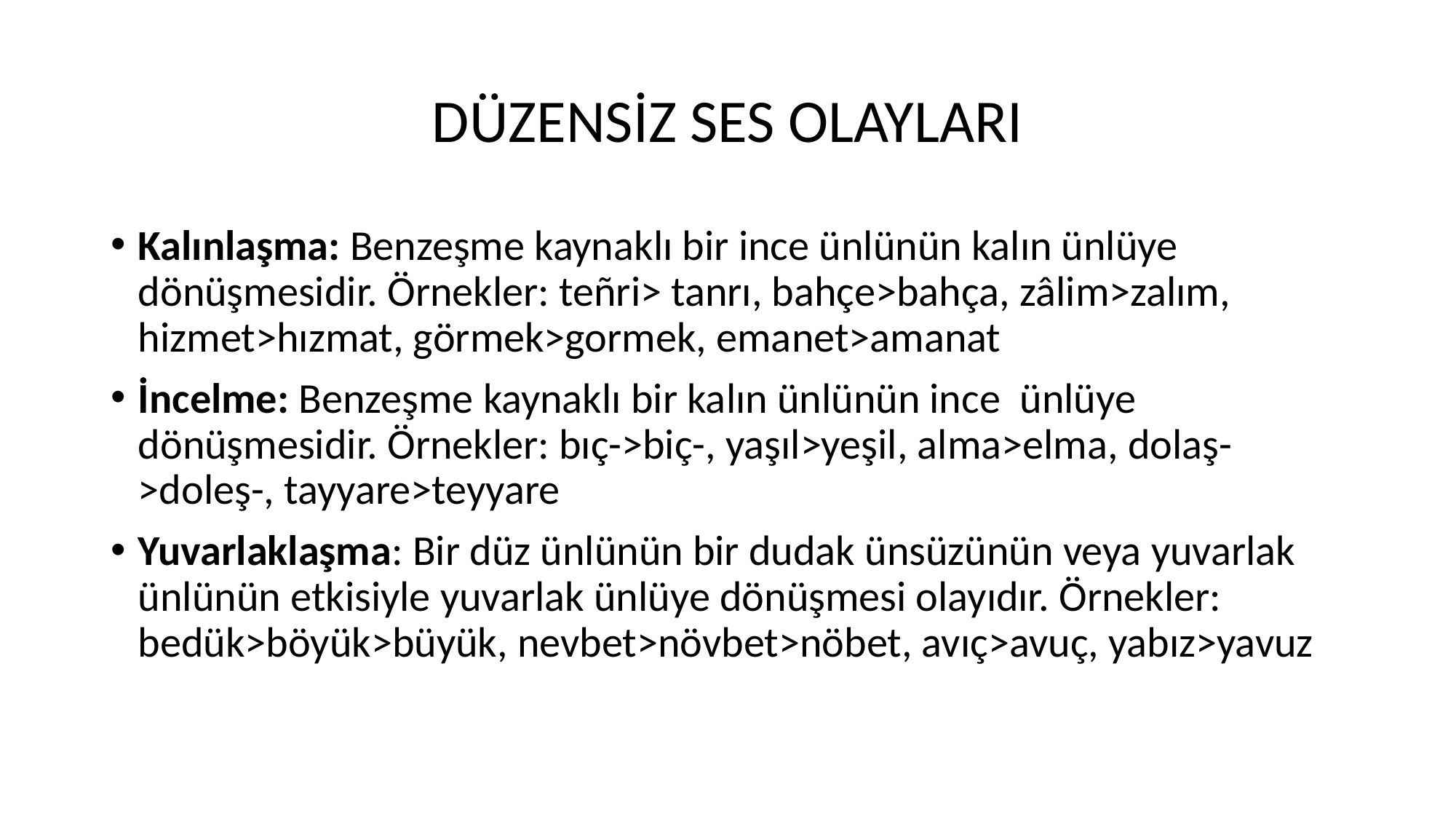

# DÜZENSİZ SES OLAYLARI
Kalınlaşma: Benzeşme kaynaklı bir ince ünlünün kalın ünlüye dönüşmesidir. Örnekler: teñri> tanrı, bahçe>bahça, zâlim>zalım, hizmet>hızmat, görmek>gormek, emanet>amanat
İncelme: Benzeşme kaynaklı bir kalın ünlünün ince  ünlüye dönüşmesidir. Örnekler: bıç->biç-, yaşıl>yeşil, alma>elma, dolaş->doleş-, tayyare>teyyare
Yuvarlaklaşma: Bir düz ünlünün bir dudak ünsüzünün veya yuvarlak ünlünün etkisiyle yuvarlak ünlüye dönüşmesi olayıdır. Örnekler: bedük>böyük>büyük, nevbet>növbet>nöbet, avıç>avuç, yabız>yavuz